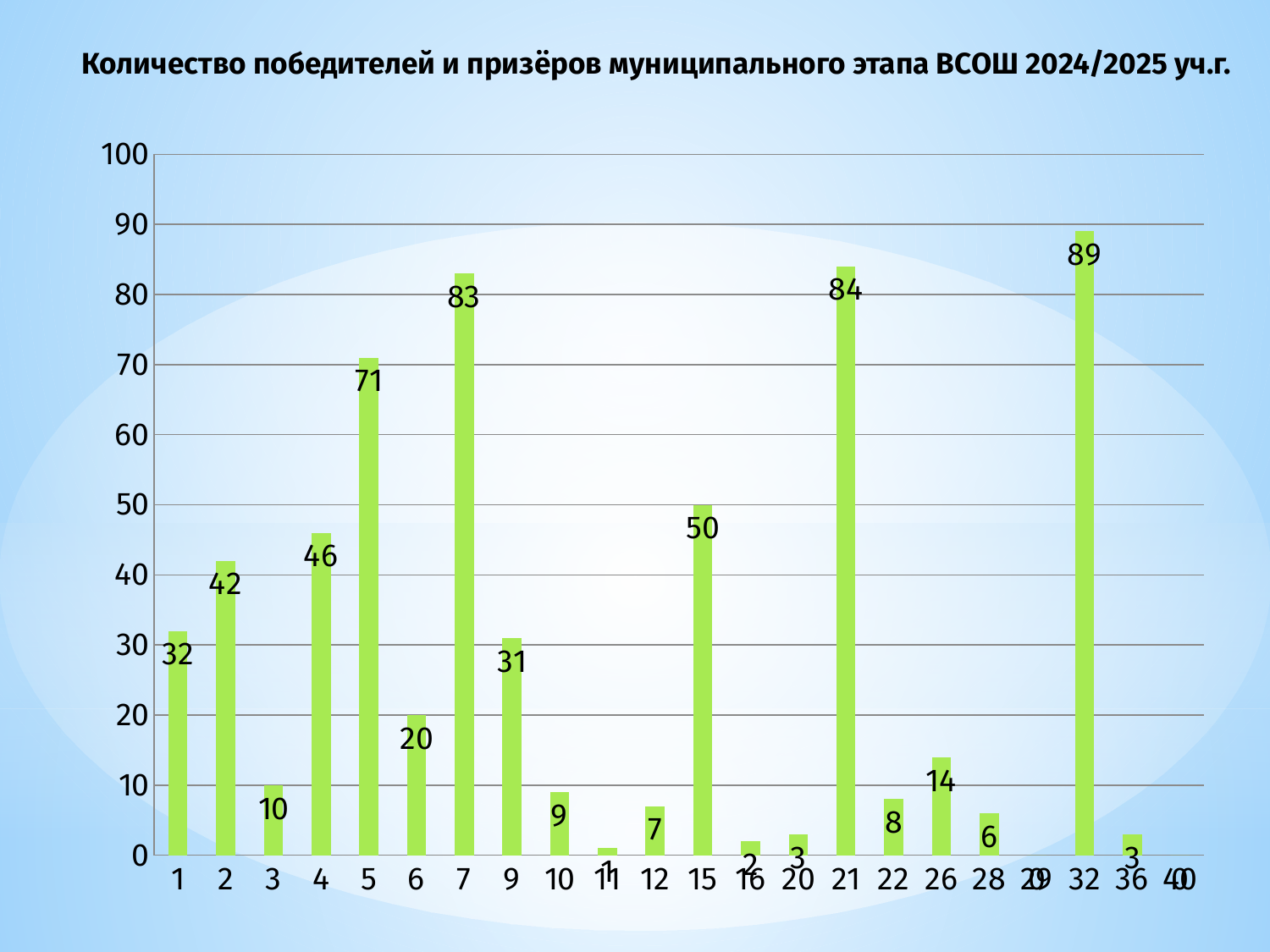

# Количество победителей и призёров муниципального этапа ВСОШ 2024/2025 уч.г.

### Chart

| Category | кол-во человек |
|---|---|
| 1 | 32.0 |
| 2 | 42.0 |
| 3 | 10.0 |
| 4 | 46.0 |
| 5 | 71.0 |
| 6 | 20.0 |
| 7 | 83.0 |
| 9 | 31.0 |
| 10 | 9.0 |
| 11 | 1.0 |
| 12 | 7.0 |
| 15 | 50.0 |
| 16 | 2.0 |
| 20 | 3.0 |
| 21 | 84.0 |
| 22 | 8.0 |
| 26 | 14.0 |
| 28 | 6.0 |
| 29 | 0.0 |
| 32 | 89.0 |
| 36 | 3.0 |
| 40 | 0.0 |